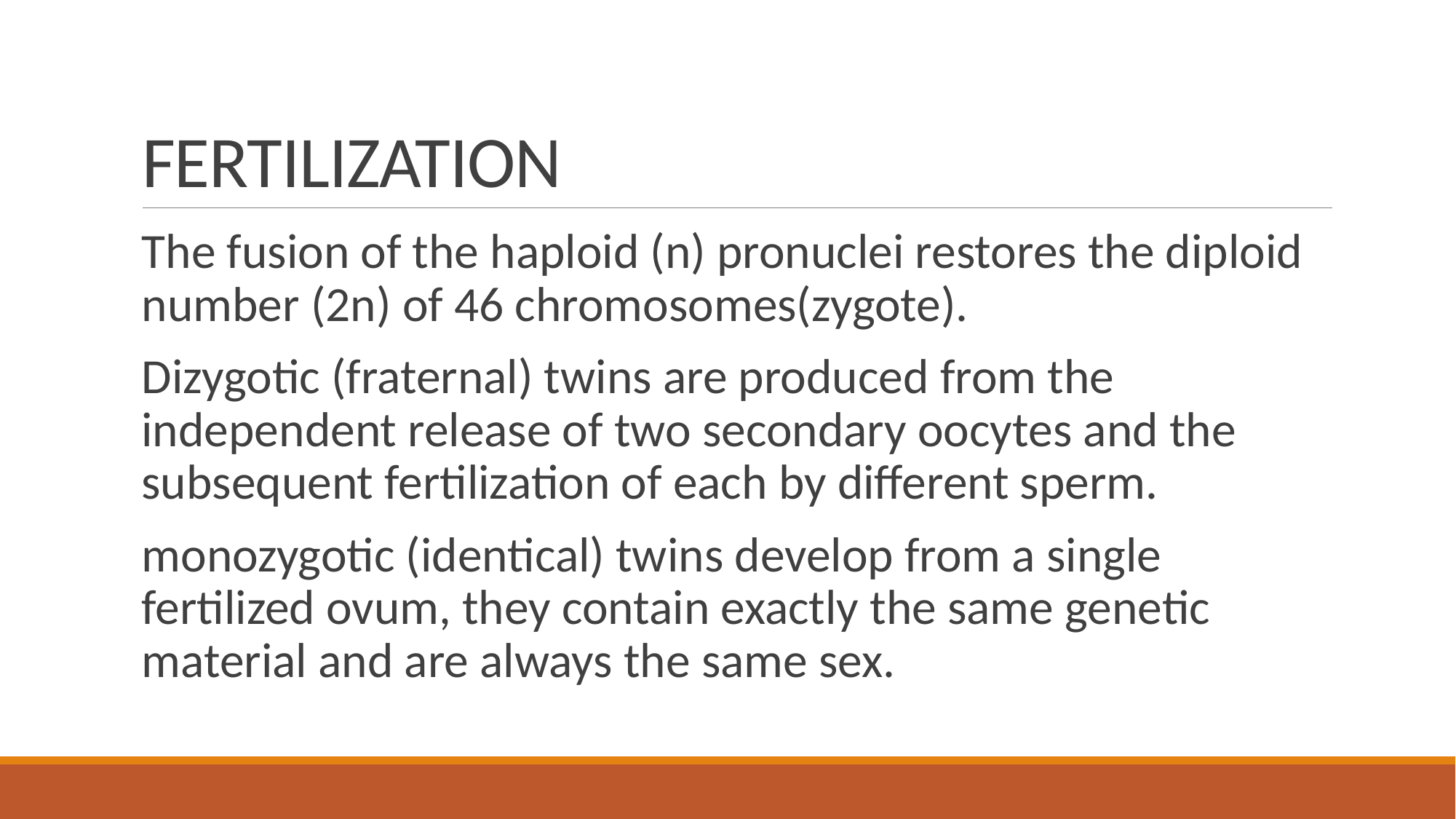

# FERTILIZATION
The fusion of the haploid (n) pronuclei restores the diploid number (2n) of 46 chromosomes(zygote).
Dizygotic (fraternal) twins are produced from the independent release of two secondary oocytes and the subsequent fertilization of each by different sperm.
monozygotic (identical) twins develop from a single fertilized ovum, they contain exactly the same genetic material and are always the same sex.